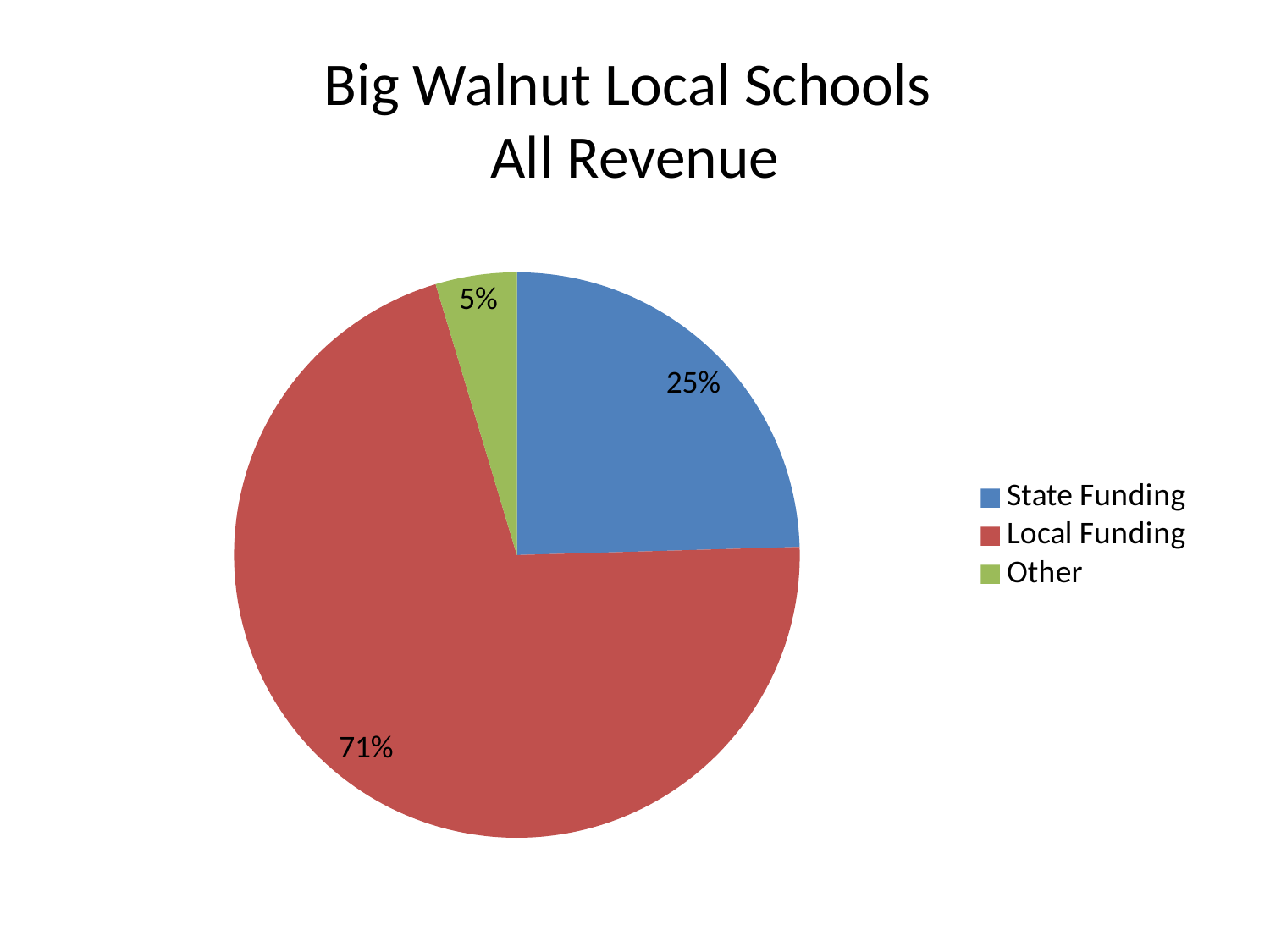

# Big Walnut Local Schools All Revenue

### Chart

| Category | All Revenue =  | 0 |
|---|---|---|
| State Funding | 7856040.0 | None |
| Local Funding | 22669146.0 | None |
| Other | 1485204.0 | None |